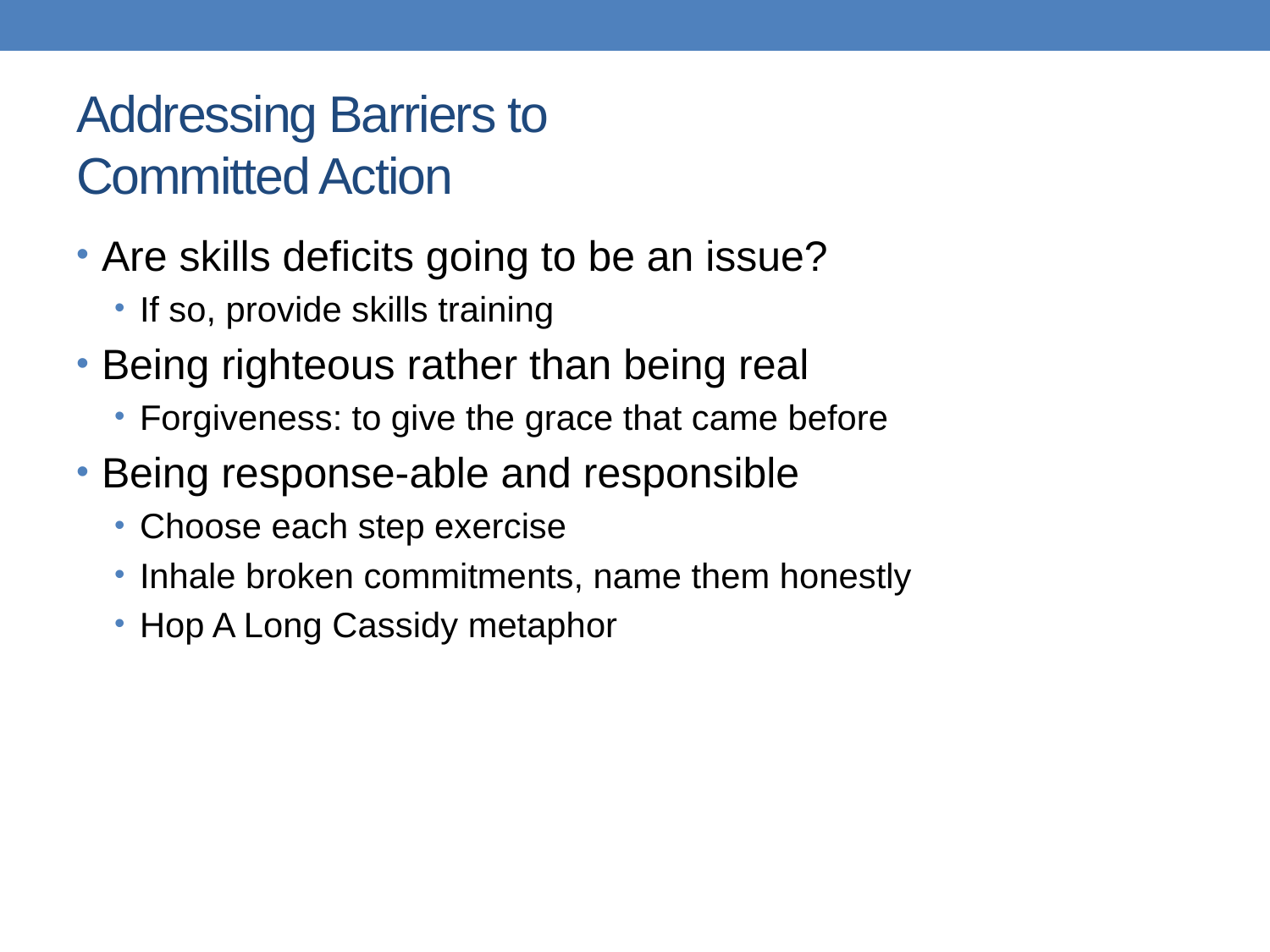

# Addressing Barriers to Committed Action
Are skills deficits going to be an issue?
If so, provide skills training
Being righteous rather than being real
Forgiveness: to give the grace that came before
Being response-able and responsible
Choose each step exercise
Inhale broken commitments, name them honestly
Hop A Long Cassidy metaphor